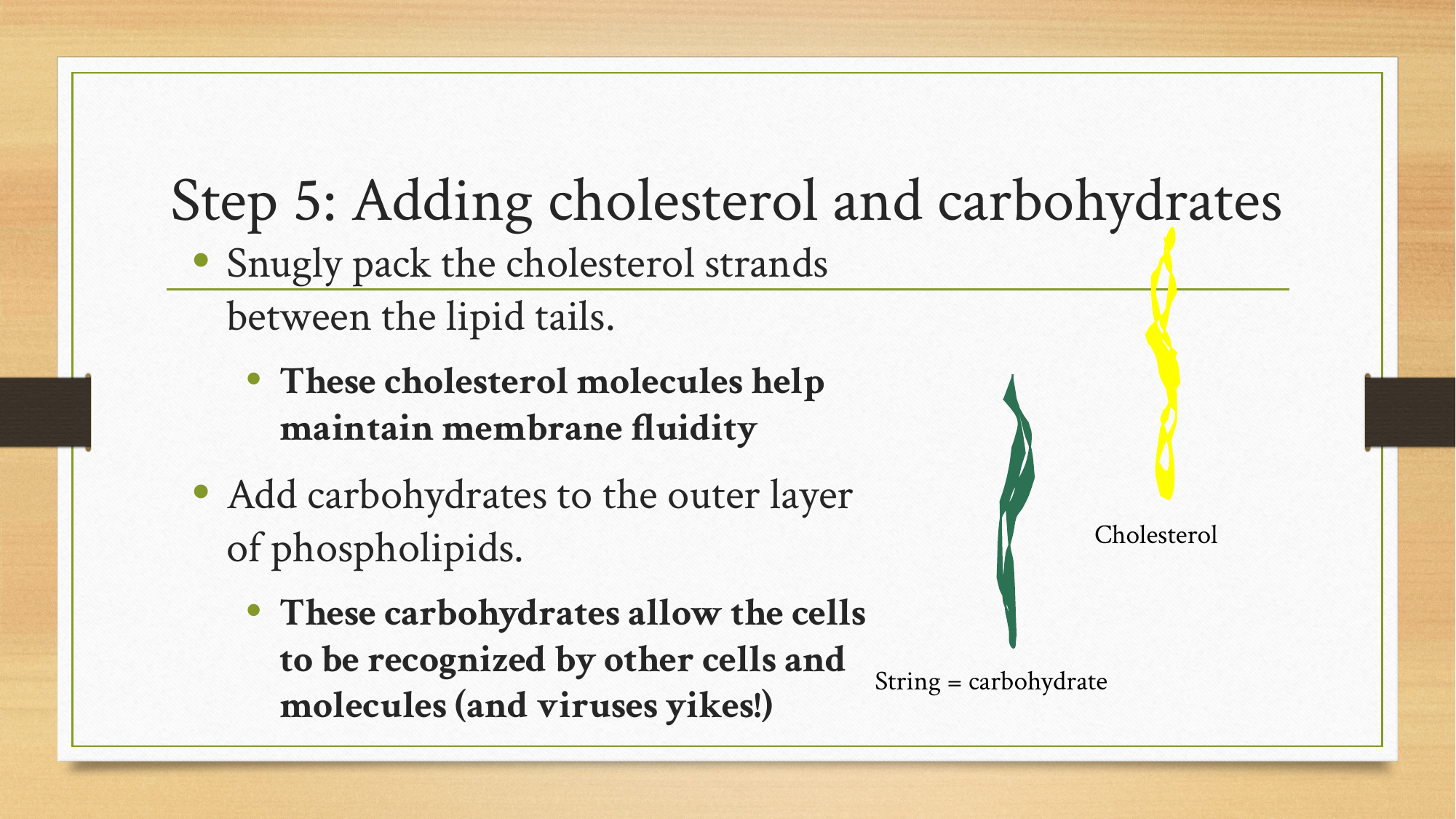

# Step 5: Adding cholesterol and carbohydrates
Snugly pack the cholesterol strands between the lipid tails.
These cholesterol molecules help maintain membrane fluidity
Add carbohydrates to the outer layer of phospholipids.
These carbohydrates allow the cells to be recognized by other cells and molecules (and viruses yikes!)

Cholesterol
String = carbohydrate